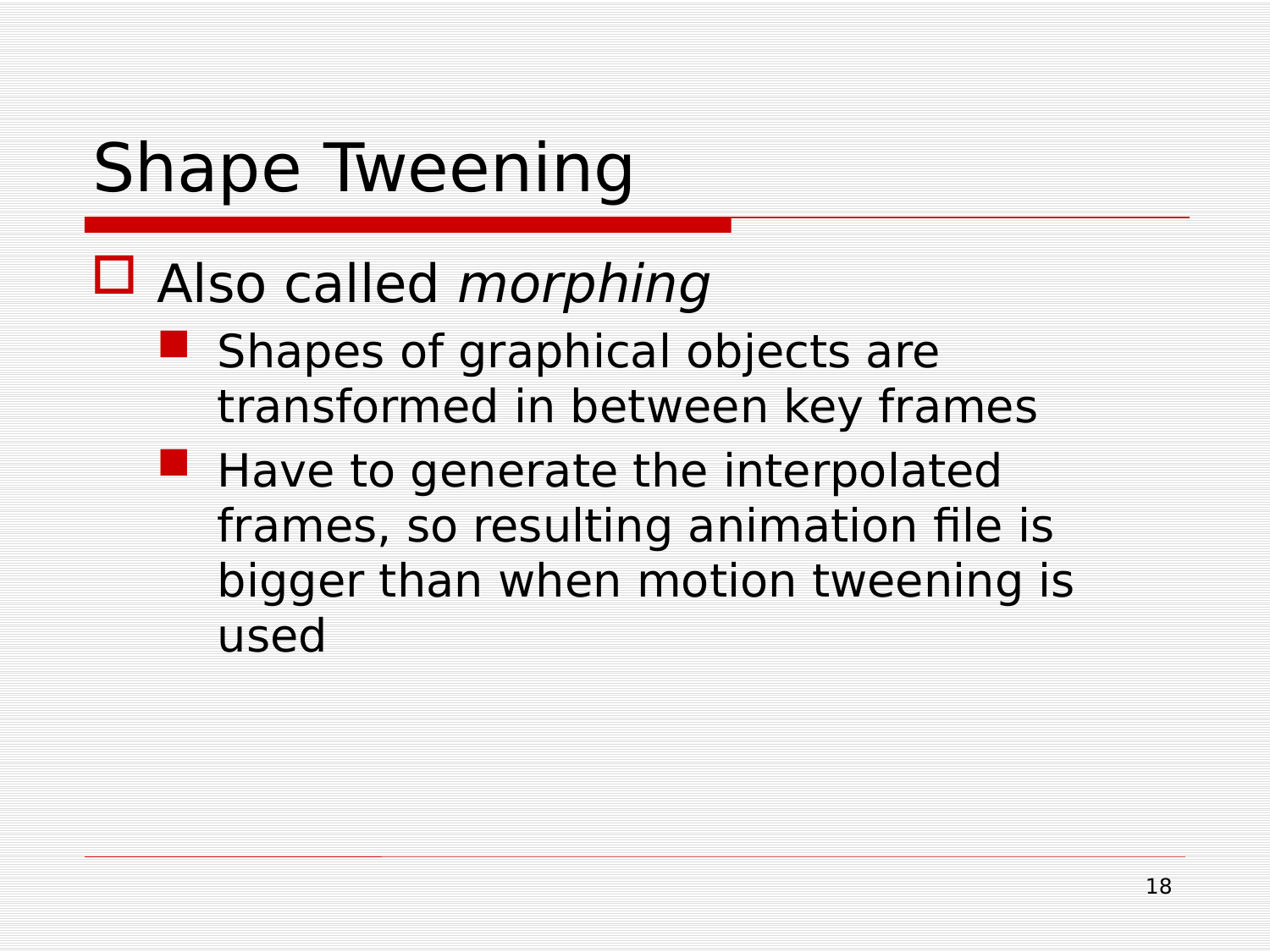

# Shape Tweening
Also called morphing
Shapes of graphical objects are transformed in between key frames
Have to generate the interpolated frames, so resulting animation file is bigger than when motion tweening is used
18